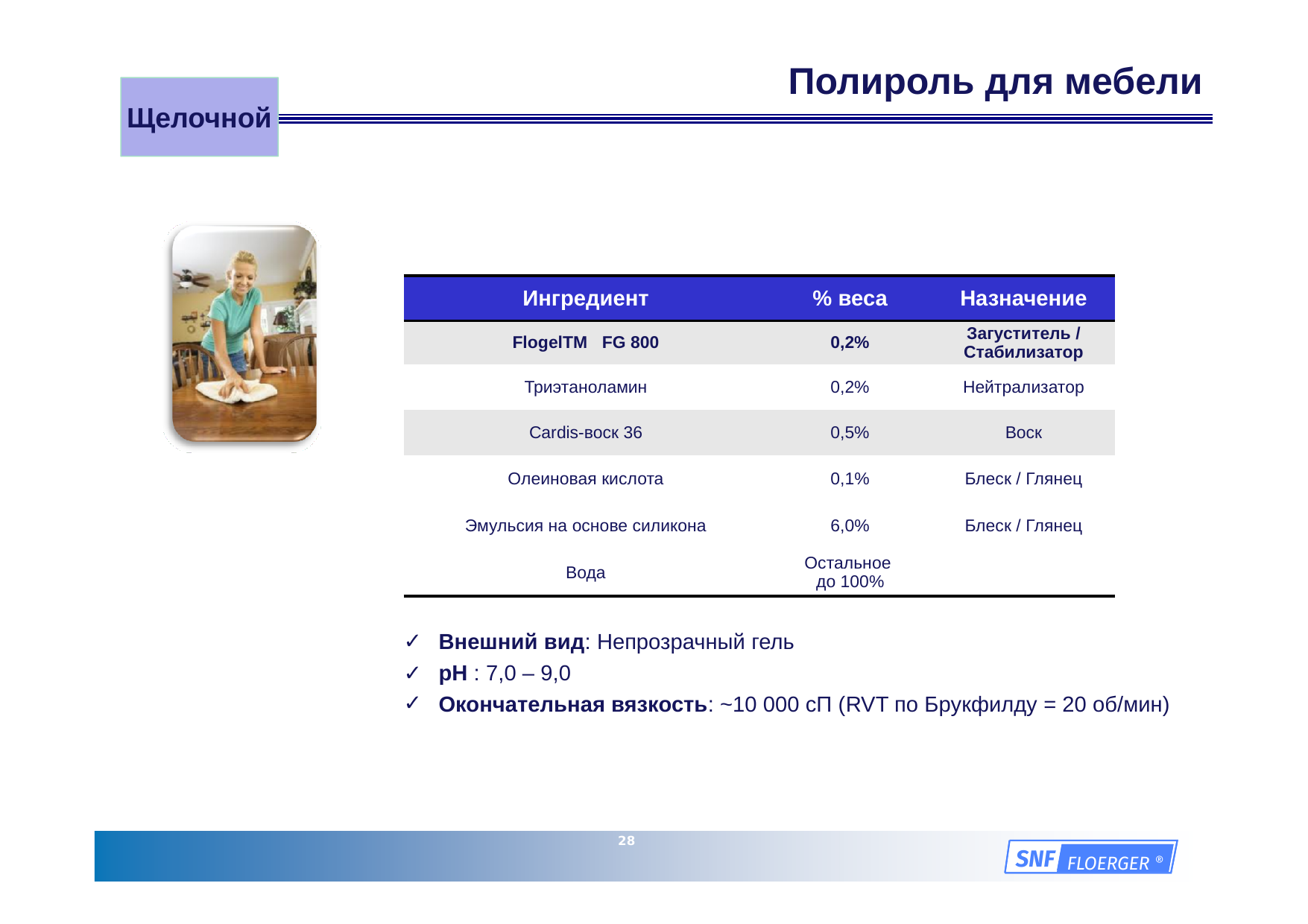

# Полироль для мебели

Щелочной

| Ингредиент | % веса | Назначение |
| --- | --- | --- |
| FlogelTM FG 800 | 0,2% | Загуститель / Стабилизатор |
| Триэтаноламин | 0,2% | Нейтрализатор |
| Cardis-воск 36 | 0,5% | Воск |
| Олеиновая кислота | 0,1% | Блеск / Глянец |
| Эмульсия на основе силикона | 6,0% | Блеск / Глянец |
| Вода | Остальное до 100% |  |
Внешний вид: Непрозрачный гель
✓	pH : 7,0 – 9,0
Окончательная вязкость: ~10 000 сП (RVT по Брукфилду = 20 об/мин)

28

SNF

FLOERGER ®